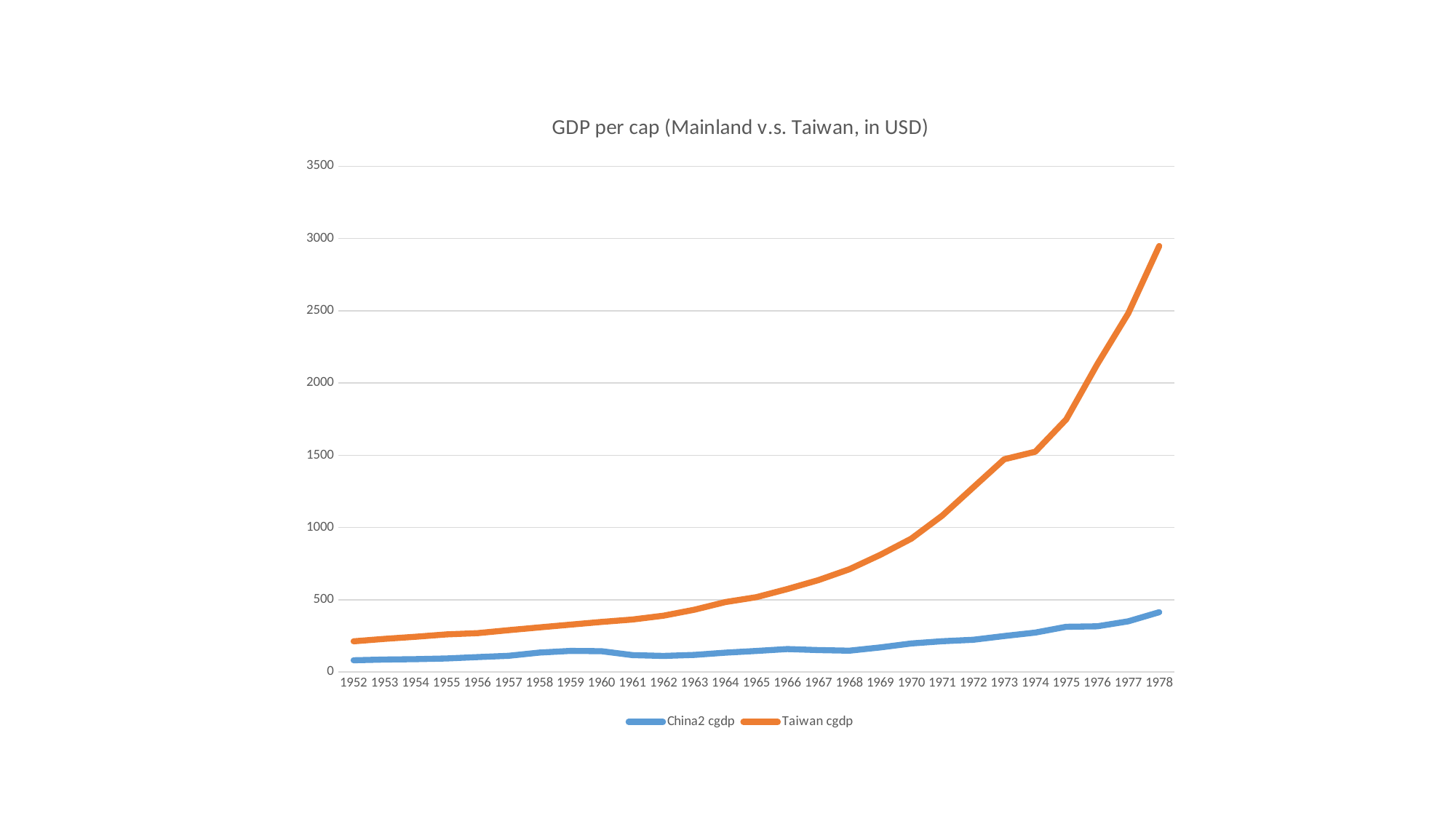

### Chart: GDP per cap (Mainland v.s. Taiwan, in USD)

| Category | China2 | Taiwan |
|---|---|---|
| 1952 | 81.683367686 | 212.81588723 |
| 1953 | 86.751383991 | 229.76075181 |
| 1954 | 89.349391092 | 244.20666345 |
| 1955 | 94.118722617 | 260.66043622 |
| 1956 | 103.64228282 | 269.37793655 |
| 1957 | 112.45951294 | 289.9253501 |
| 1958 | 134.8620054 | 309.30562958 |
| 1959 | 146.43321251 | 328.23603658 |
| 1960 | 144.33004184 | 346.95377952 |
| 1961 | 117.39454547 | 363.50809169 |
| 1962 | 111.57907428 | 389.9527589 |
| 1963 | 118.69065176 | 431.50043384 |
| 1964 | 134.31501333 | 484.2834719 |
| 1965 | 146.08059455 | 518.29836922 |
| 1966 | 159.22100411 | 574.4006656 |
| 1967 | 152.09017694 | 635.95668036 |
| 1968 | 148.00272983 | 711.40399083 |
| 1969 | 170.62301339 | 811.18592166 |
| 1970 | 197.78276558 | 923.11841085 |
| 1971 | 213.47594109 | 1082.8030956 |
| 1972 | 223.60665331 | 1277.7032329 |
| 1973 | 249.47124598 | 1472.4622661 |
| 1974 | 273.31420191 | 1524.3163602 |
| 1975 | 313.43661355 | 1748.2910652 |
| 1976 | 316.53401932 | 2129.5367842 |
| 1977 | 351.15430376 | 2481.5559386 |
| 1978 | 414.20789905 | 2947.6285059 |